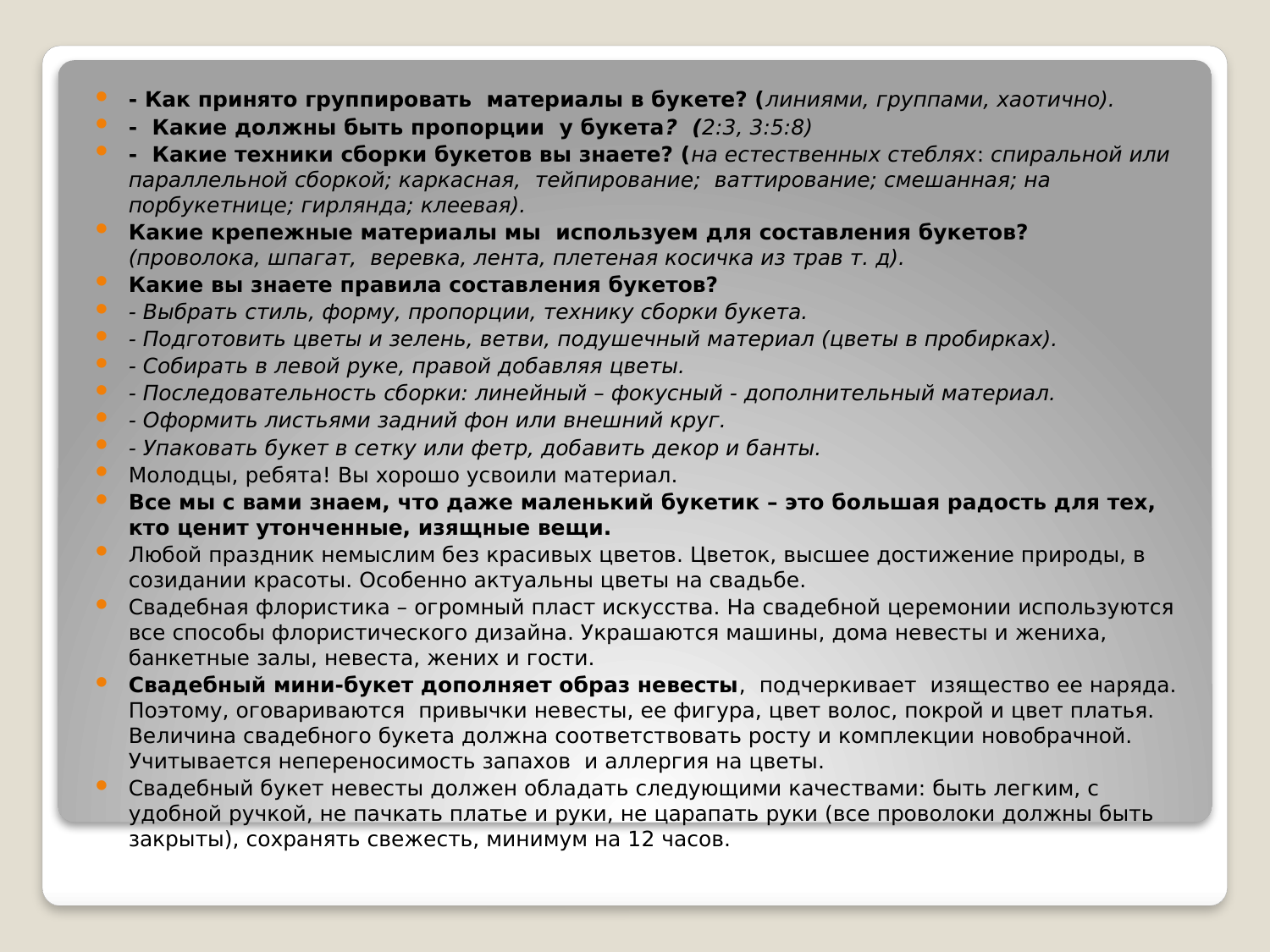

- Как принято группировать  материалы в букете? (линиями, группами, хаотично).
-  Какие должны быть пропорции  у букета?  (2:3, 3:5:8)
-  Какие техники сборки букетов вы знаете? (на естественных стеблях: спиральной или параллельной сборкой; каркасная,  тейпирование;  ваттирование; смешанная; на порбукетнице; гирлянда; клеевая).
Какие крепежные материалы мы  используем для составления букетов?
(проволока, шпагат,  веревка, лента, плетеная косичка из трав т. д).
Какие вы знаете правила составления букетов?
- Выбрать стиль, форму, пропорции, технику сборки букета.
- Подготовить цветы и зелень, ветви, подушечный материал (цветы в пробирках).
- Собирать в левой руке, правой добавляя цветы.
- Последовательность сборки: линейный – фокусный - дополнительный материал.
- Оформить листьями задний фон или внешний круг.
- Упаковать букет в сетку или фетр, добавить декор и банты.
Молодцы, ребята! Вы хорошо усвоили материал.
Все мы с вами знаем, что даже маленький букетик – это большая радость для тех, кто ценит утонченные, изящные вещи.
Любой праздник немыслим без красивых цветов. Цветок, высшее достижение природы, в созидании красоты. Особенно актуальны цветы на свадьбе.
Свадебная флористика – огромный пласт искусства. На свадебной церемонии используются все способы флористического дизайна. Украшаются машины, дома невесты и жениха, банкетные залы, невеста, жених и гости.
Свадебный мини-букет дополняет образ невесты,  подчеркивает  изящество ее наряда. Поэтому, оговариваются  привычки невесты, ее фигура, цвет волос, покрой и цвет платья. Величина свадебного букета должна соответствовать росту и комплекции новобрачной. Учитывается непереносимость запахов  и аллергия на цветы.
Свадебный букет невесты должен обладать следующими качествами: быть легким, с удобной ручкой, не пачкать платье и руки, не царапать руки (все проволоки должны быть закрыты), сохранять свежесть, минимум на 12 часов.

#